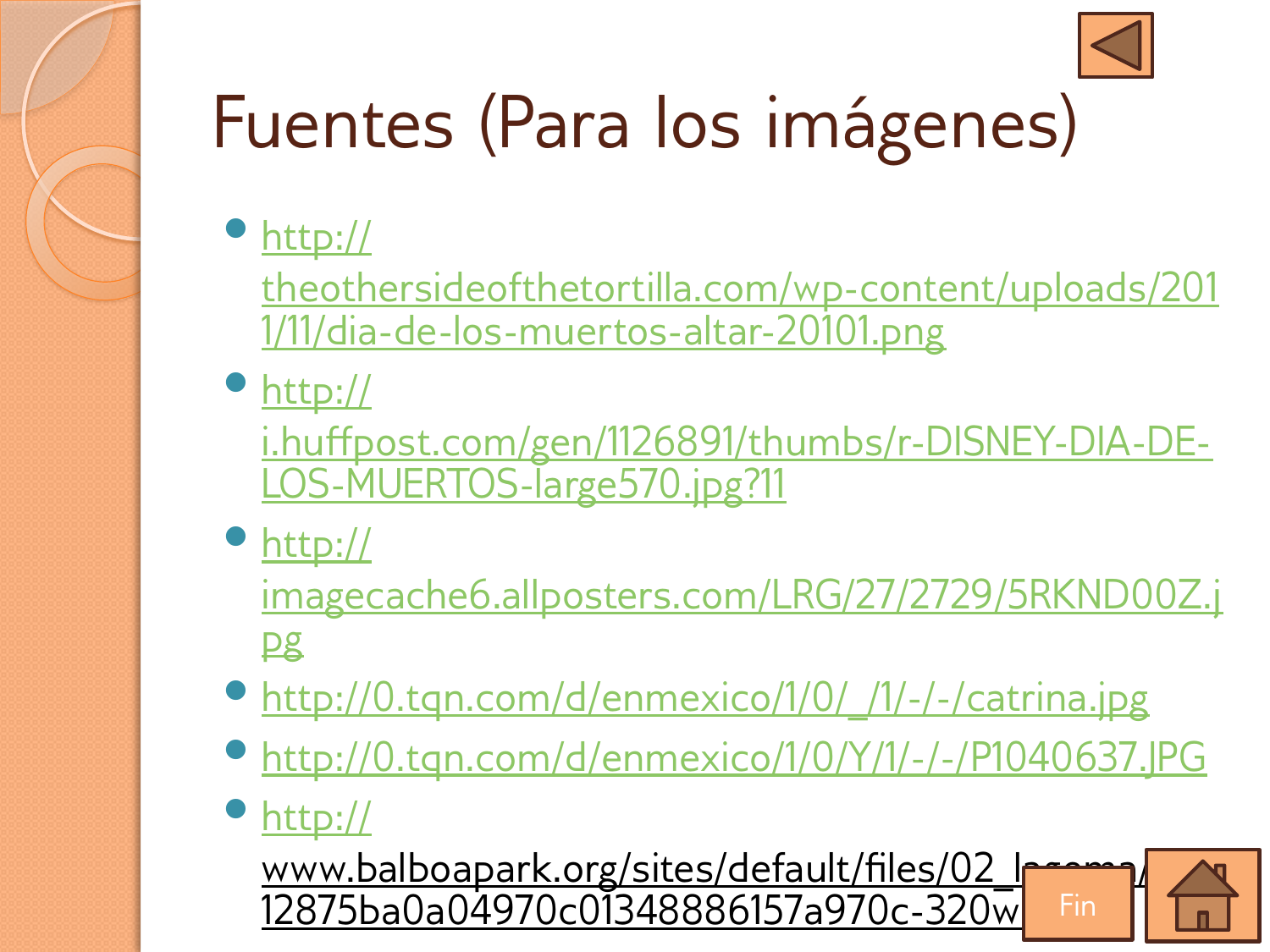

# Fuentes (Para los imágenes)
http://theothersideofthetortilla.com/wp-content/uploads/2011/11/dia-de-los-muertos-altar-20101.png
http://i.huffpost.com/gen/1126891/thumbs/r-DISNEY-DIA-DE-LOS-MUERTOS-large570.jpg?11
http://imagecache6.allposters.com/LRG/27/2729/5RKND00Z.jpg
http://0.tqn.com/d/enmexico/1/0/_/1/-/-/catrina.jpg
http://0.tqn.com/d/enmexico/1/0/Y/1/-/-/P1040637.JPG
http://www.balboapark.org/sites/default/files/02_lagema/6a012875ba0a04970c01348886157a970c-320wi

Fin